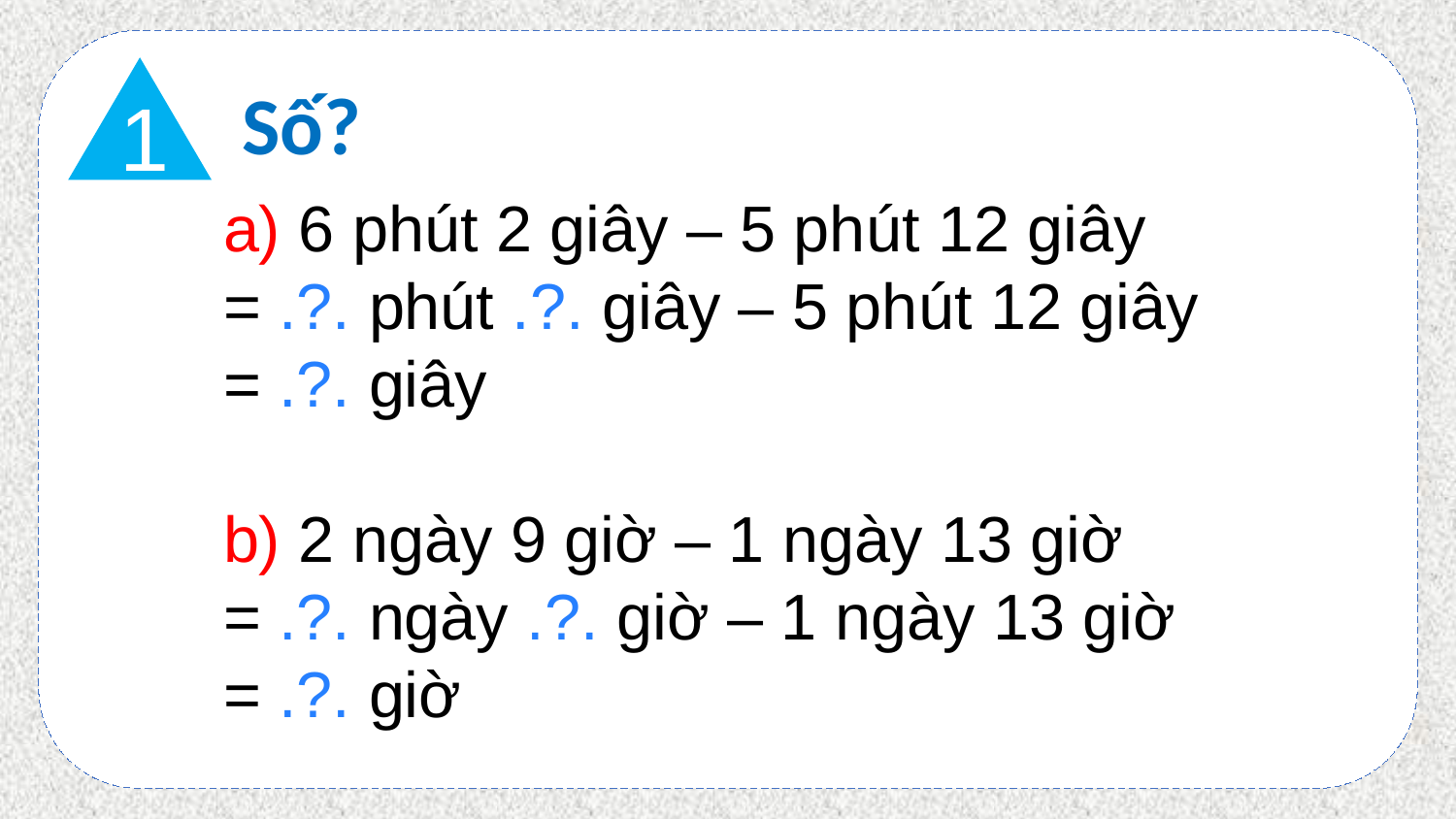

1
Số?
a) 6 phút 2 giây – 5 phút 12 giây
= .?. phút .?. giây – 5 phút 12 giây
= .?. giây

b) 2 ngày 9 giờ – 1 ngày 13 giờ
= .?. ngày .?. giờ – 1 ngày 13 giờ
= .?. giờ